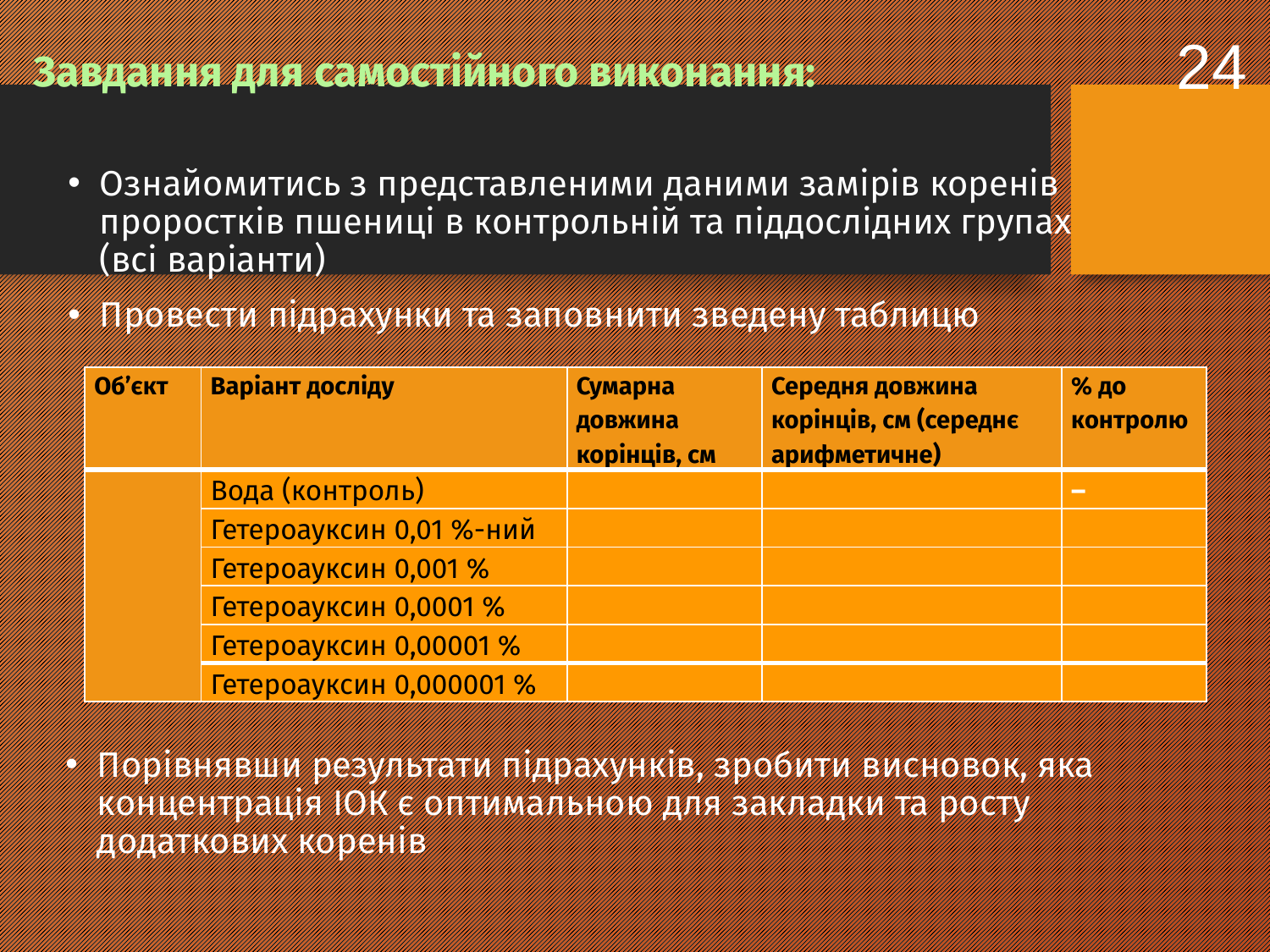

24
# Завдання для самостійного виконання:
Ознайомитись з представленими даними замірів коренів проростків пшениці в контрольній та піддослідних групах (всі варіанти)
Провести підрахунки та заповнити зведену таблицю
| Об’єкт | Варіант досліду | Сумарна довжина корінців, см | Середня довжина корінців, см (середнє арифметичне) | % до контролю |
| --- | --- | --- | --- | --- |
|  | Вода (контроль) |  |  | – |
|  | Гетероауксин 0,01 %-ний |  |  |  |
|  | Гетероауксин 0,001 % |  |  |  |
|  | Гетероауксин 0,0001 % |  |  |  |
|  | Гетероауксин 0,00001 % |  |  |  |
|  | Гетероауксин 0,000001 % |  |  |  |
Порівнявши результати підрахунків, зробити висновок, яка концентрація ІОК є оптимальною для закладки та росту додаткових коренів